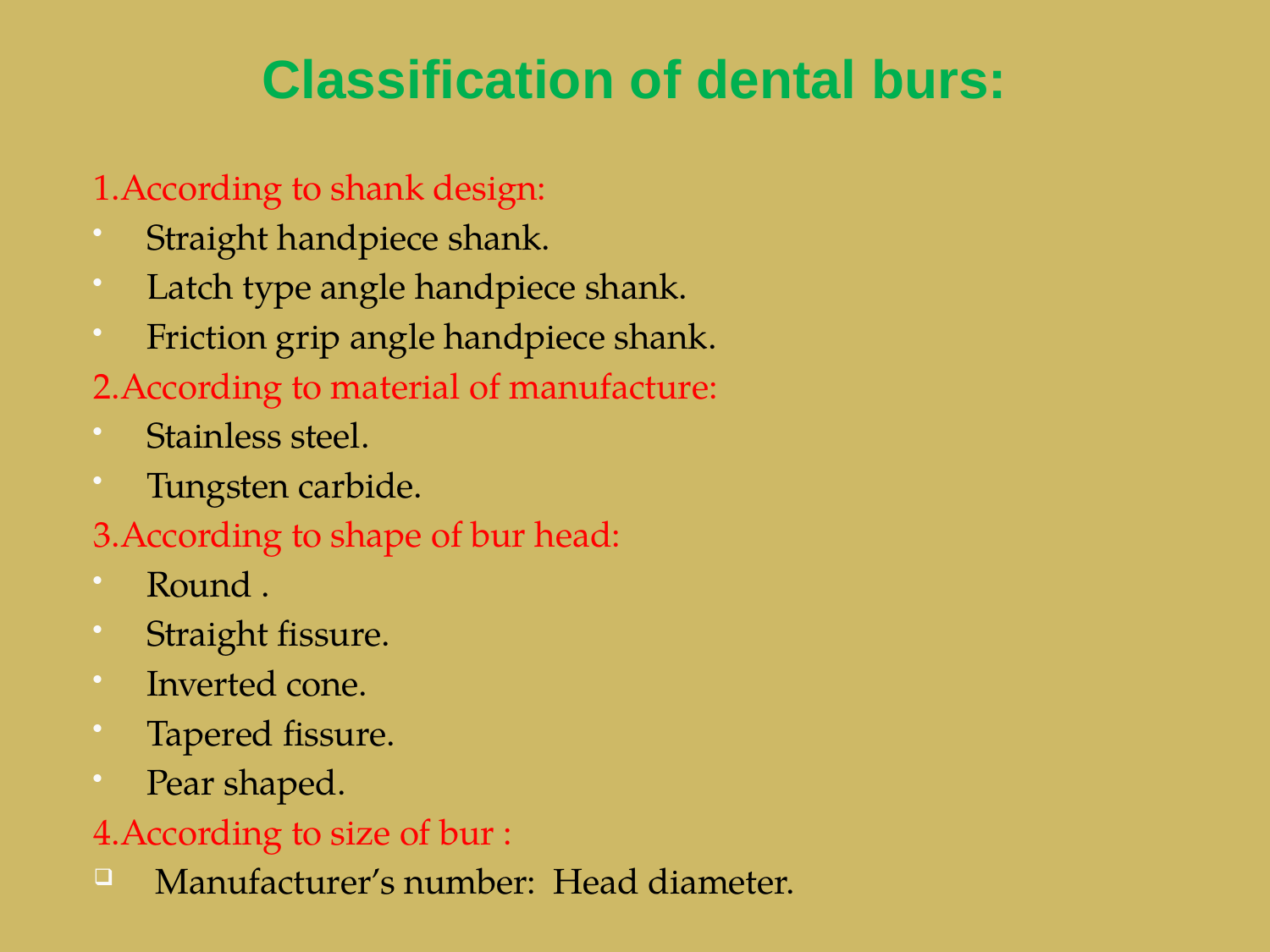

# Classification of dental burs:
1.According to shank design:
Straight handpiece shank.
Latch type angle handpiece shank.
Friction grip angle handpiece shank.
2.According to material of manufacture:
Stainless steel.
Tungsten carbide.
3.According to shape of bur head:
Round .
Straight fissure.
Inverted cone.
Tapered fissure.
Pear shaped.
4.According to size of bur :
 Manufacturer’s number:  Head diameter.